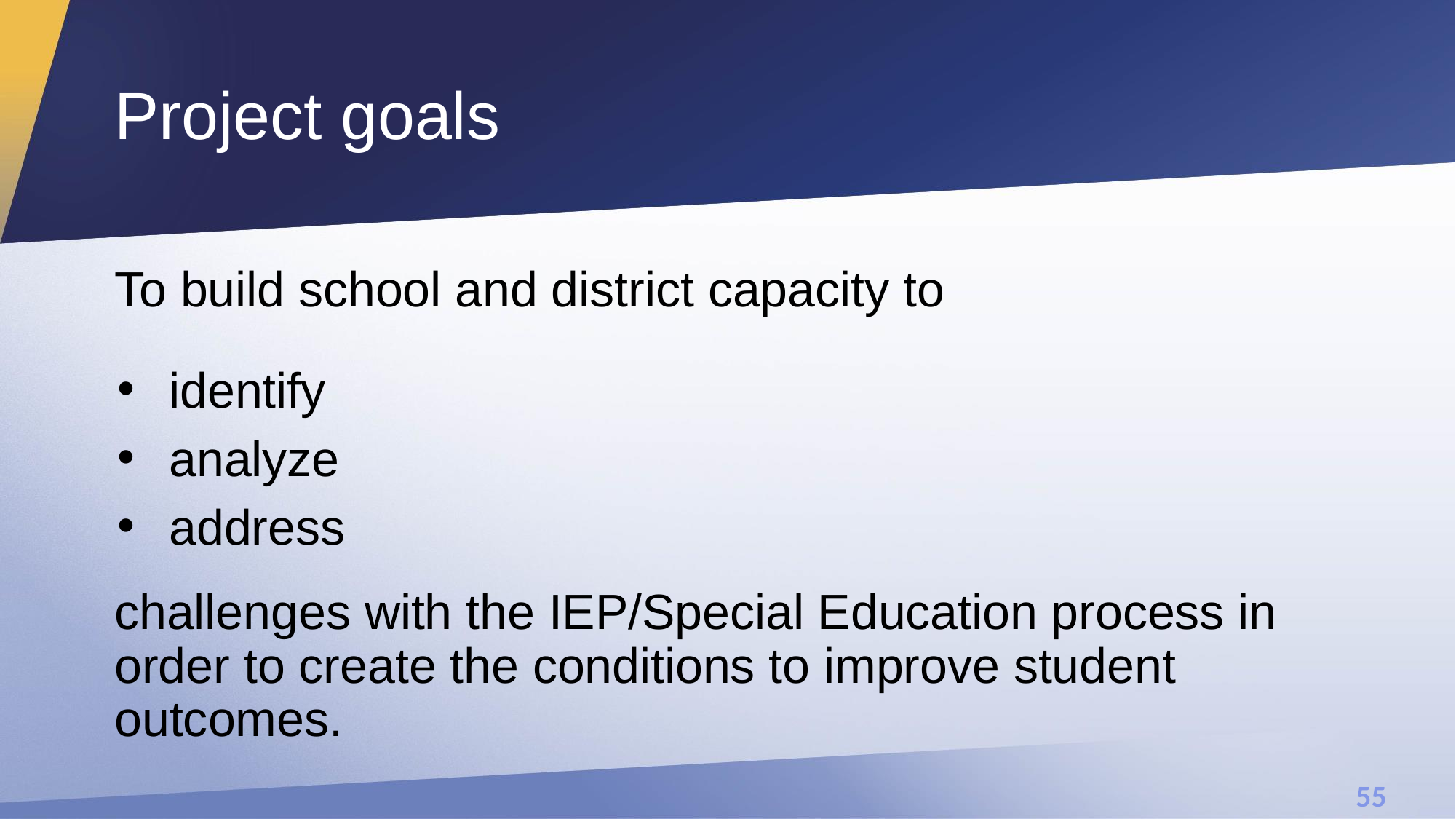

# Project goals
To build school and district capacity to
identify
analyze
address
challenges with the IEP/Special Education process in order to create the conditions to improve student outcomes.